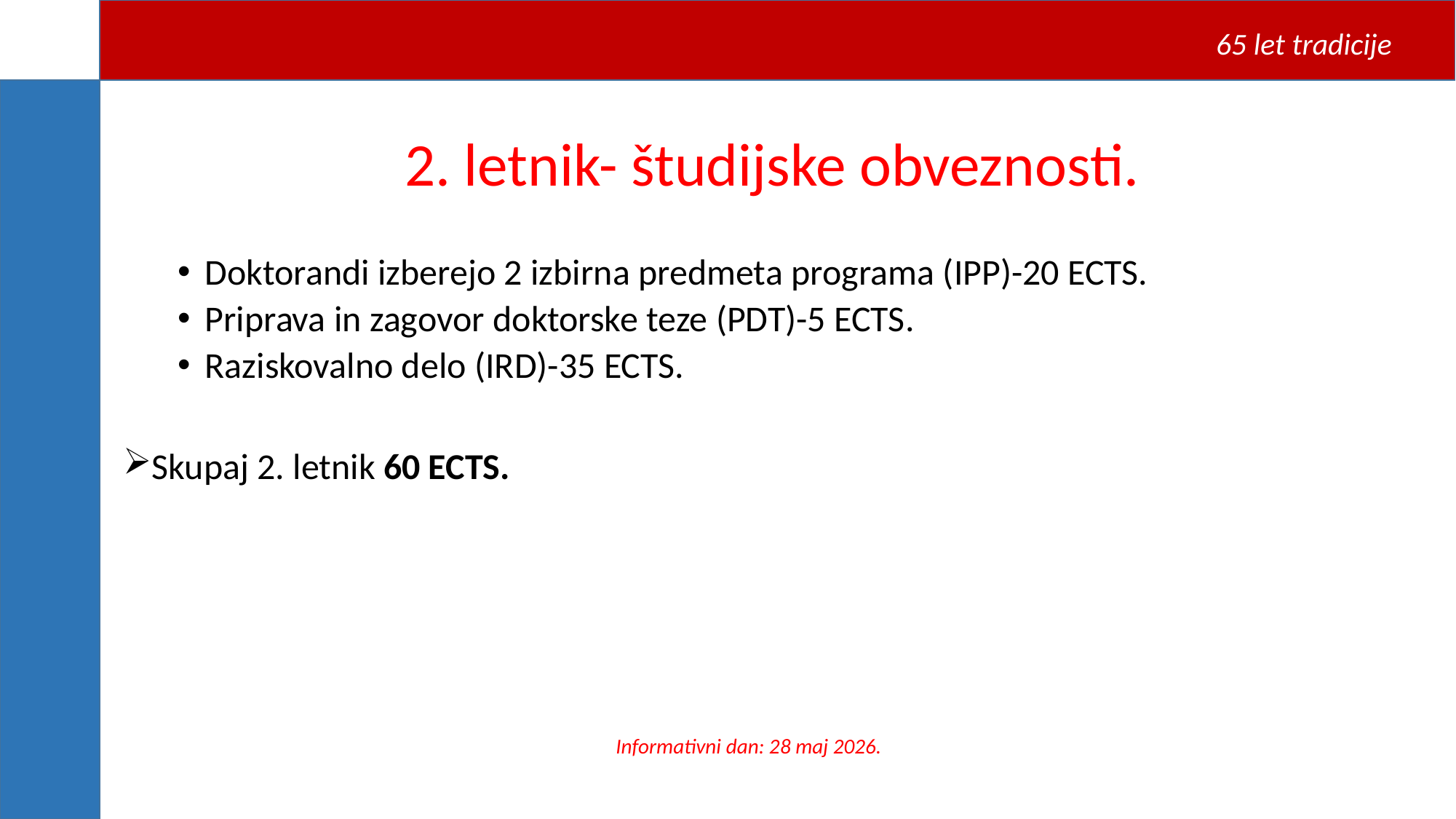

65 let tradicije

2. letnik- študijske obveznosti.

Doktorandi izberejo 2 izbirna predmeta programa (IPP)-20 ECTS.
Priprava in zagovor doktorske teze (PDT)-5 ECTS.
Raziskovalno delo (IRD)-35 ECTS.

Skupaj 2. letnik 60 ECTS.

Informativni dan: 28 maj 2026.